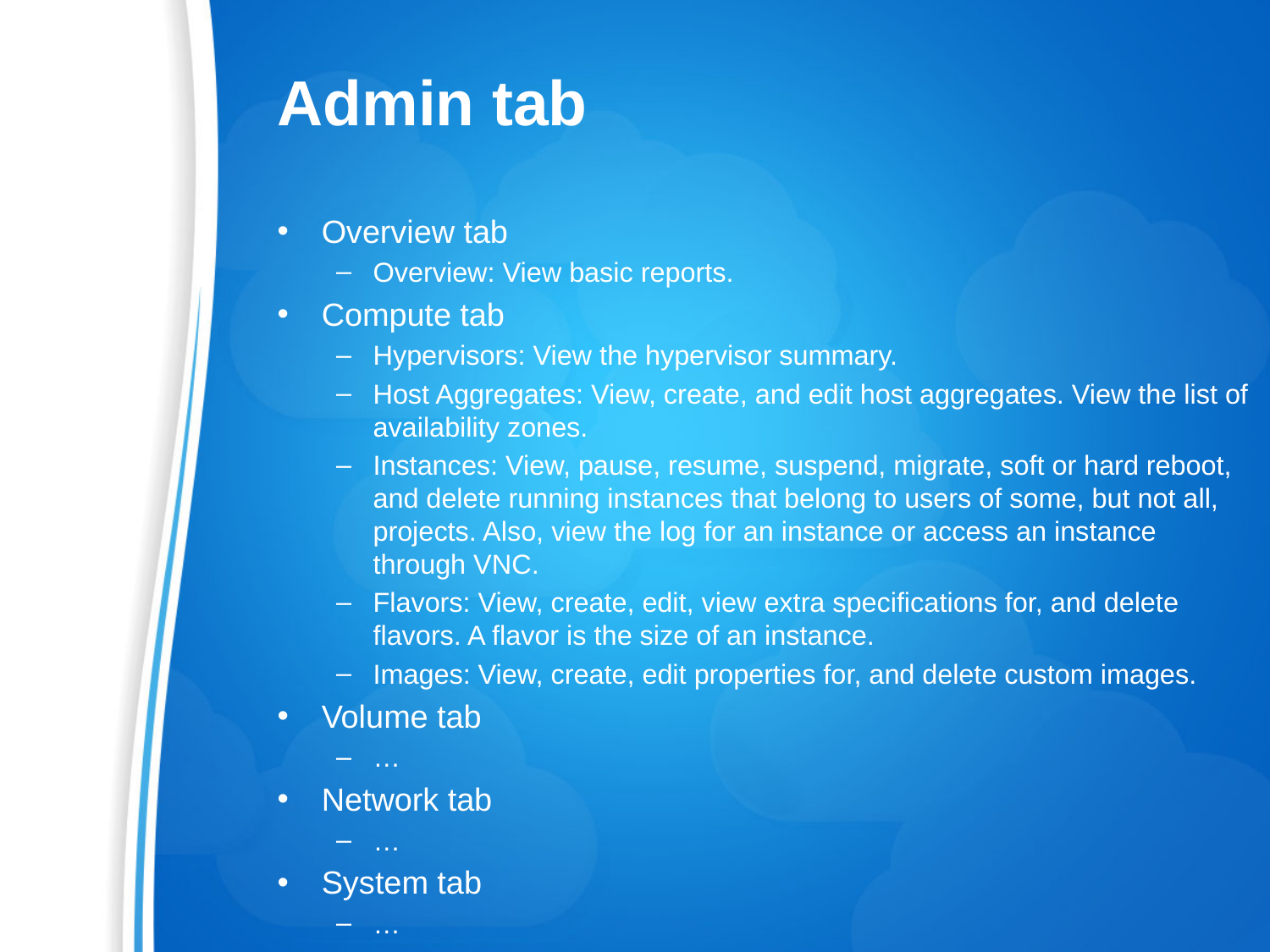

# Admin tab
Overview tab
Overview: View basic reports.
Compute tab
Hypervisors: View the hypervisor summary.
Host Aggregates: View, create, and edit host aggregates. View the list of availability zones.
Instances: View, pause, resume, suspend, migrate, soft or hard reboot, and delete running instances that belong to users of some, but not all, projects. Also, view the log for an instance or access an instance through VNC.
Flavors: View, create, edit, view extra specifications for, and delete flavors. A flavor is the size of an instance.
Images: View, create, edit properties for, and delete custom images.
Volume tab
…
Network tab
…
System tab
…